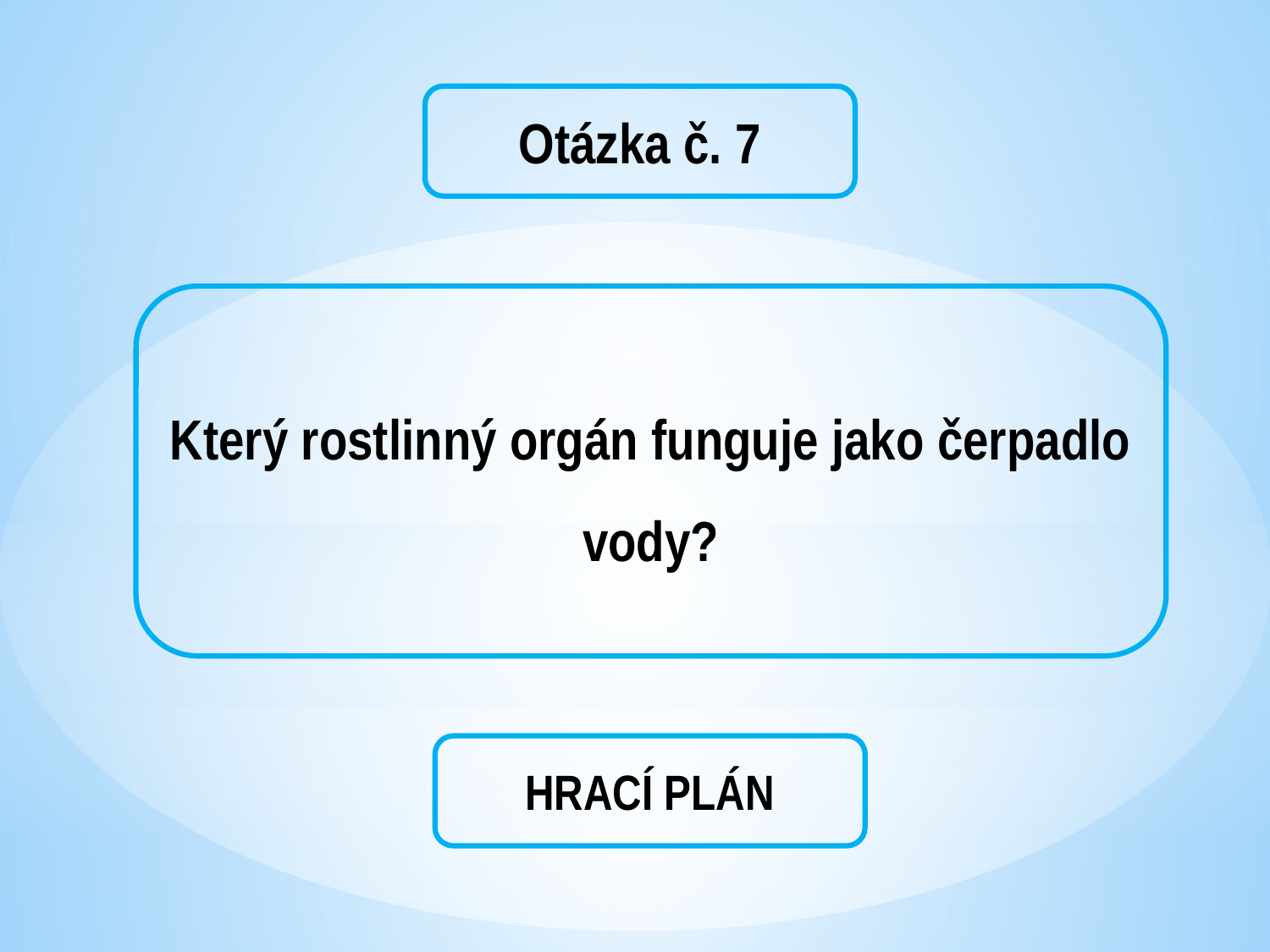

Otázka č. 7
Který rostlinný orgán funguje jako čerpadlo vody?
HRACÍ PLÁN